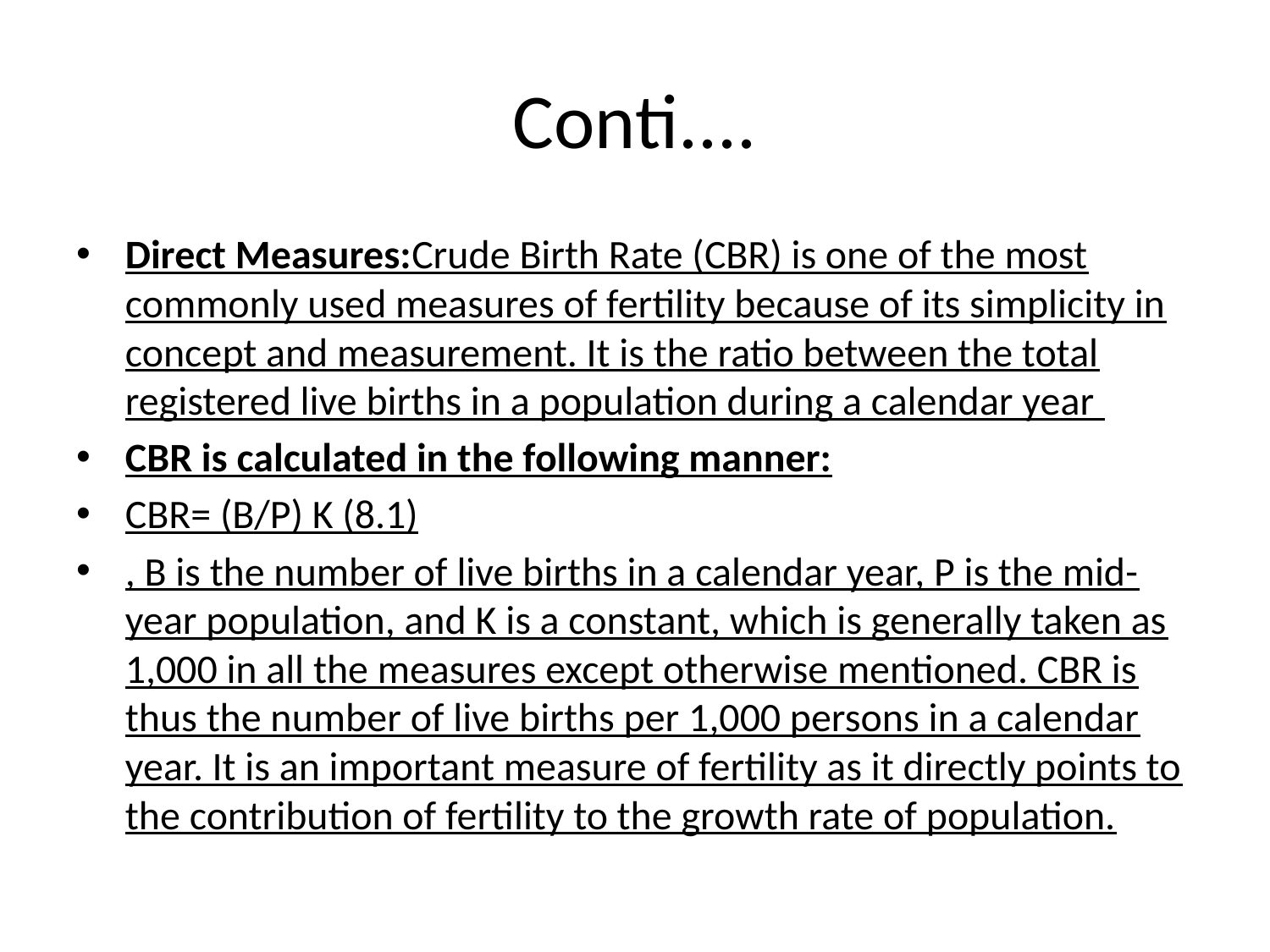

# Conti....
Direct Measures:Crude Birth Rate (CBR) is one of the most commonly used measures of fertility because of its simplicity in concept and measurement. It is the ratio between the total registered live births in a population during a calendar year
CBR is calculated in the following manner:
CBR= (B/P) K (8.1)
, B is the number of live births in a calendar year, P is the mid-year population, and K is a constant, which is generally taken as 1,000 in all the measures except otherwise mentioned. CBR is thus the number of live births per 1,000 persons in a calendar year. It is an important measure of fertility as it directly points to the contribution of fertility to the growth rate of population.